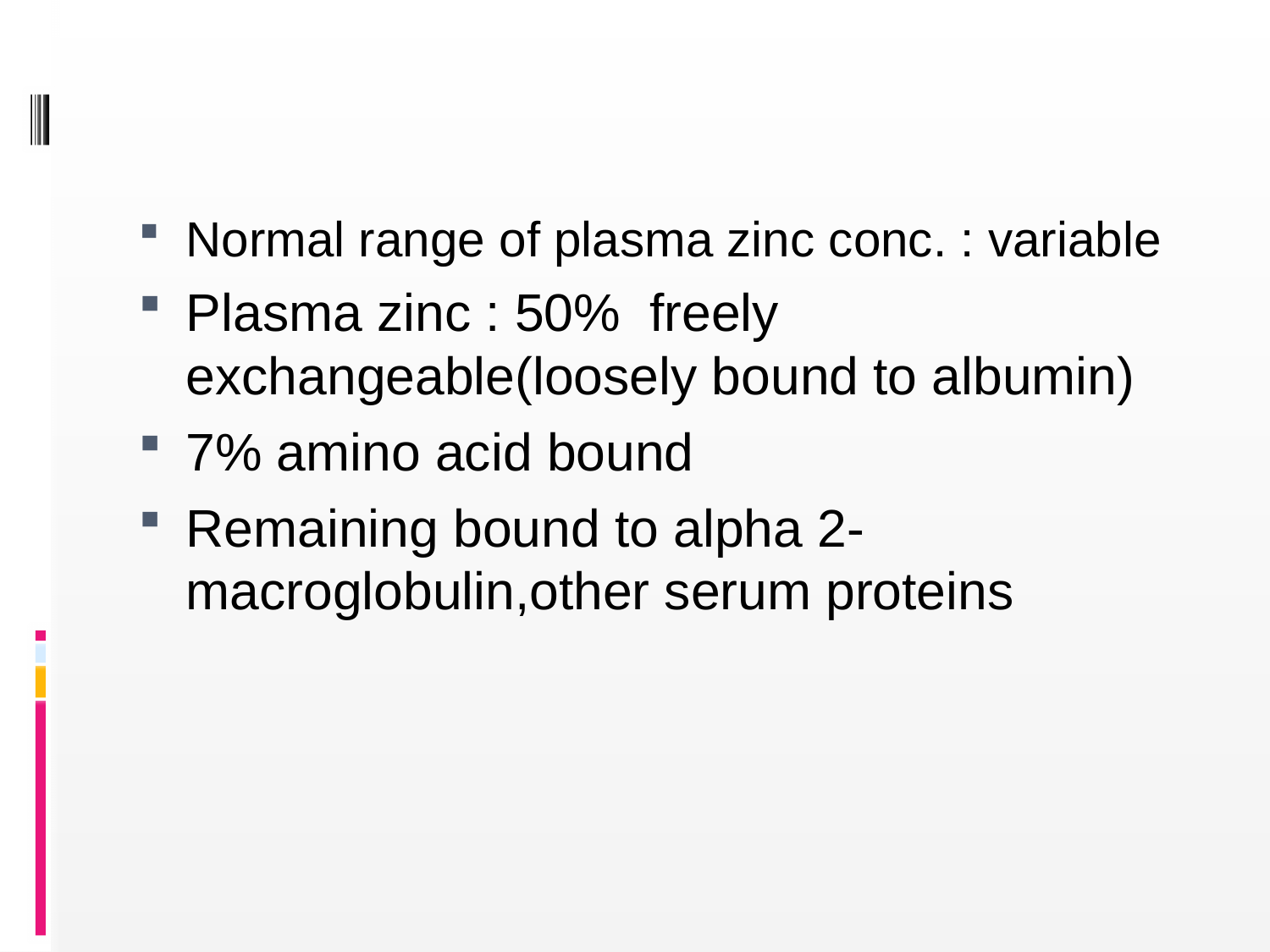

#
Normal range of plasma zinc conc. : variable
Plasma zinc : 50%  freely exchangeable(loosely bound to albumin)
7% amino acid bound
Remaining bound to alpha 2-macroglobulin,other serum proteins